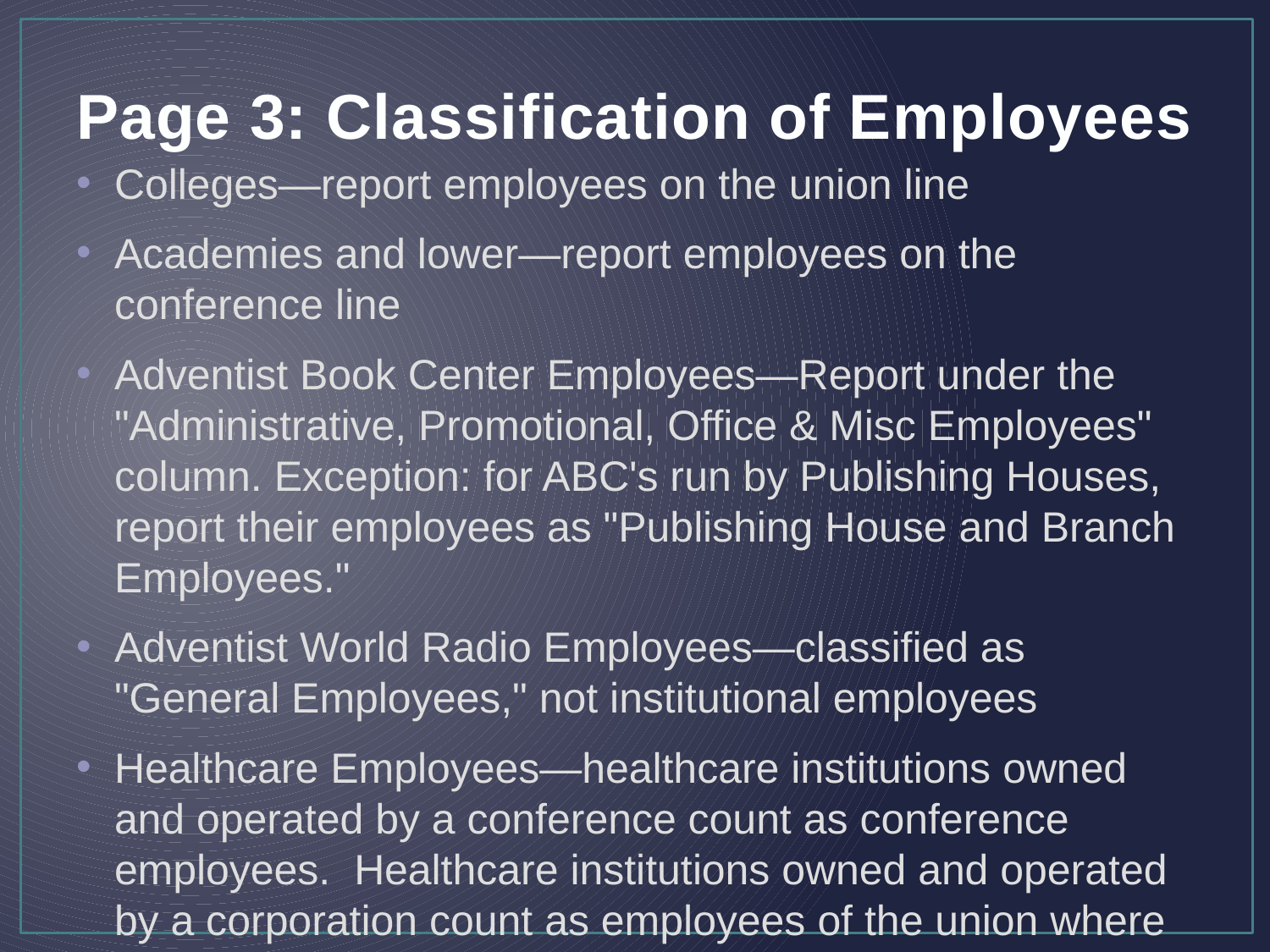

Page 3: Classification of Employees
Colleges—report employees on the union line
Academies and lower—report employees on the conference line
Adventist Book Center Employees—Report under the "Administrative, Promotional, Office & Misc Employees" column. Exception: for ABC's run by Publishing Houses, report their employees as "Publishing House and Branch Employees."
Adventist World Radio Employees—classified as "General Employees," not institutional employees
Healthcare Employees—healthcare institutions owned and operated by a conference count as conference employees.  Healthcare institutions owned and operated by a corporation count as employees of the union where they are located.